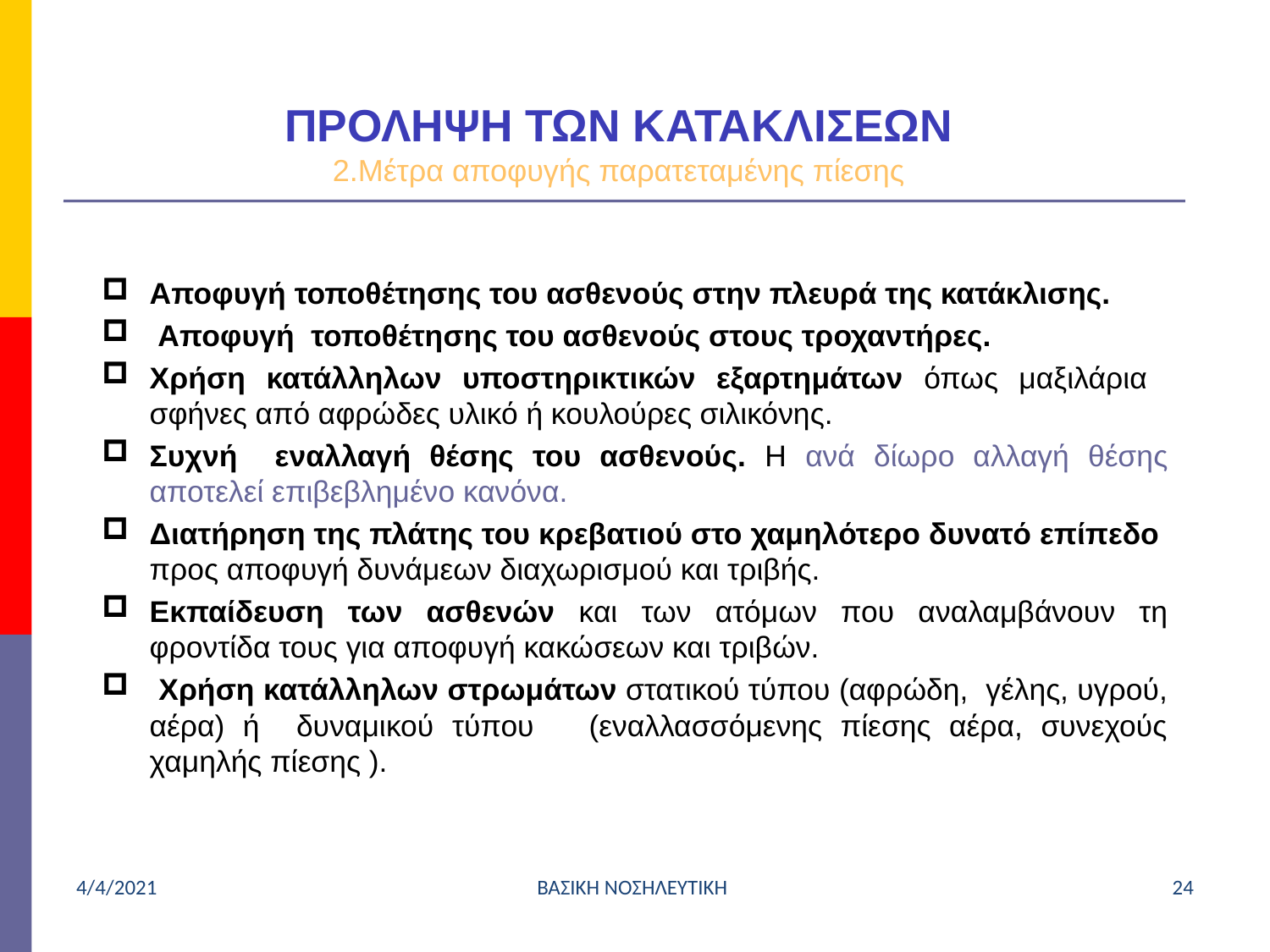

ΠΡΟΛΗΨΗ ΤΩΝ ΚΑΤΑΚΛΙΣΕΩΝ
2.Μέτρα αποφυγής παρατεταμένης πίεσης
Αποφυγή τοποθέτησης του ασθενούς στην πλευρά της κατάκλισης.
 Αποφυγή  τοποθέτησης του ασθενούς στους τροχαντήρες.
Χρήση κατάλληλων υποστηρικτικών εξαρτημάτων όπως μαξιλάρια  σφήνες από αφρώδες υλικό ή κουλούρες σιλικόνης.
Συχνή  εναλλαγή θέσης του ασθενούς. Η ανά δίωρο αλλαγή θέσης αποτελεί επιβεβλημένο κανόνα.
Διατήρηση της πλάτης του κρεβατιού στο χαμηλότερο δυνατό επίπεδο  προς αποφυγή δυνάμεων διαχωρισμού και τριβής.
Εκπαίδευση των ασθενών και των ατόμων που αναλαμβάνουν τη φροντίδα τους για αποφυγή κακώσεων και τριβών.
 Χρήση κατάλληλων στρωμάτων στατικού τύπου (αφρώδη,  γέλης, υγρού, αέρα) ή  δυναμικού τύπου   (εναλλασσόμενης πίεσης αέρα, συνεχούς χαμηλής πίεσης ).

4/4/2021
ΒΑΣΙΚΗ ΝΟΣΗΛΕΥΤΙΚΗ
24